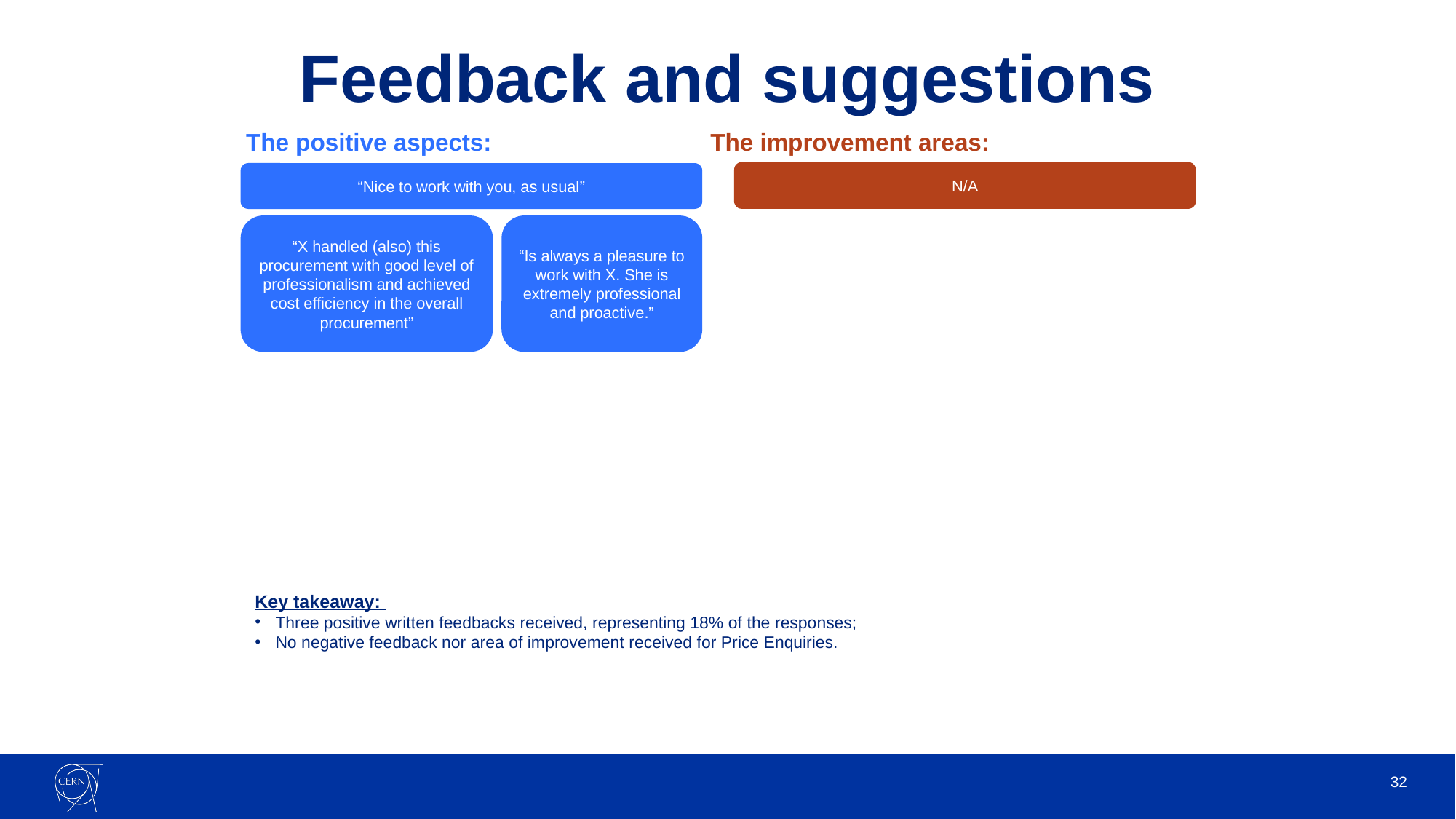

# Feedback and suggestions
The positive aspects:
The improvement areas:
N/A
“Nice to work with you, as usual”
“X handled (also) this procurement with good level of professionalism and achieved cost efficiency in the overall procurement”
“Is always a pleasure to work with X. She is extremely professional and proactive.”
Key takeaway:
Three positive written feedbacks received, representing 18% of the responses;
No negative feedback nor area of improvement received for Price Enquiries.
32